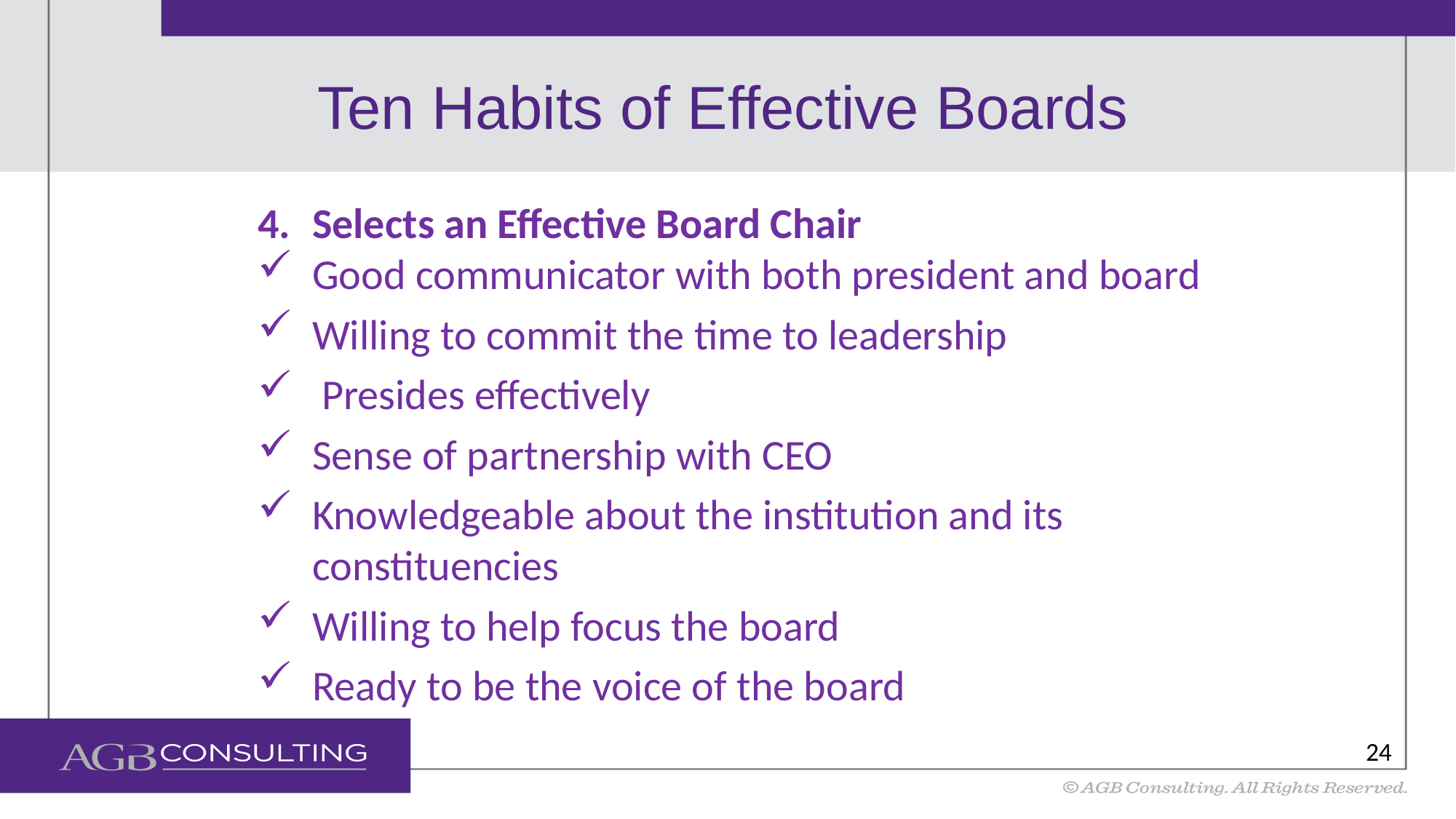

# Ten Habits of Effective Boards
Selects an Effective Board Chair
Good communicator with both president and board
Willing to commit the time to leadership
 Presides effectively
Sense of partnership with CEO
Knowledgeable about the institution and its constituencies
Willing to help focus the board
Ready to be the voice of the board